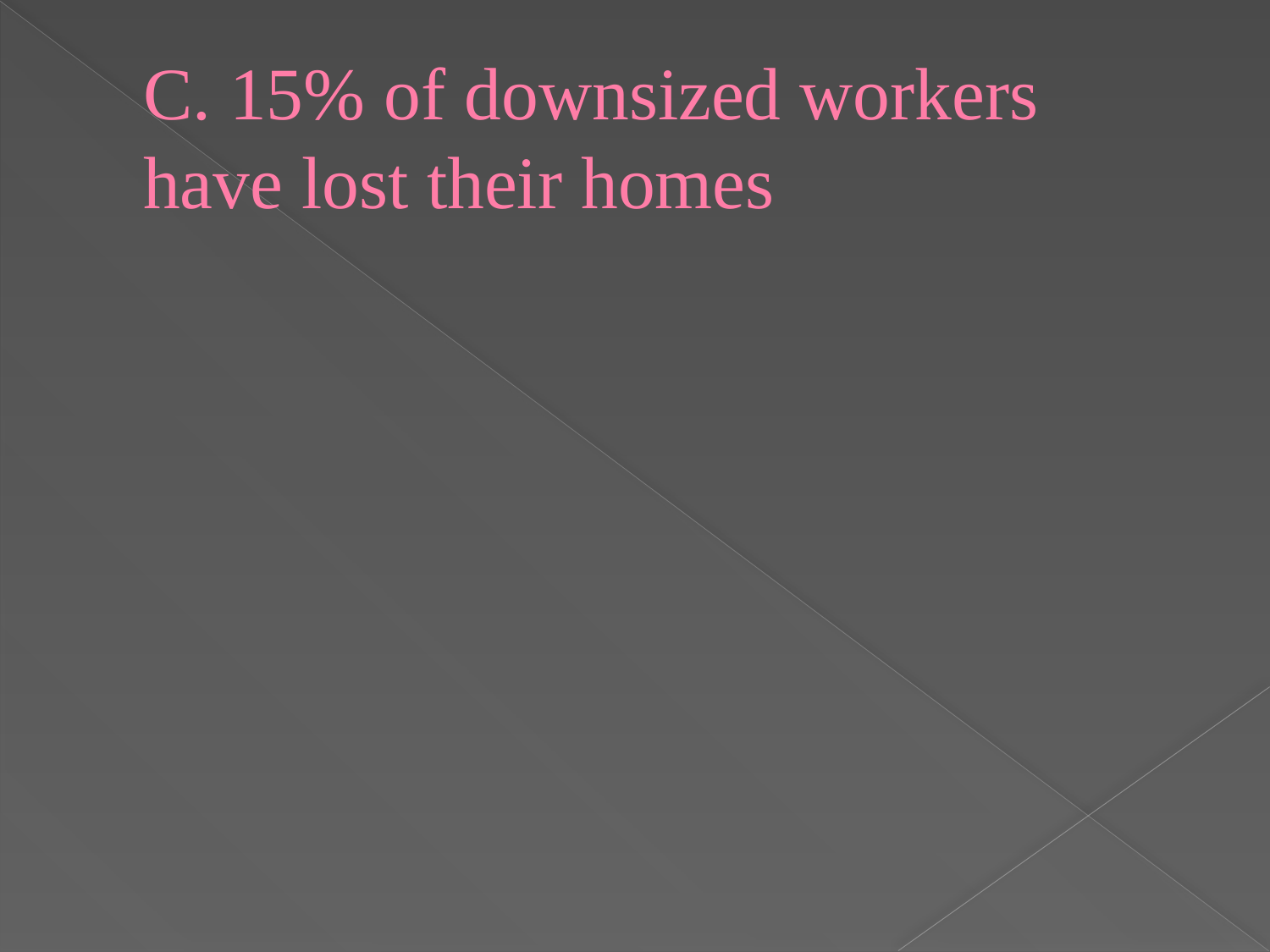

# C. 15% of downsized workers have lost their homes